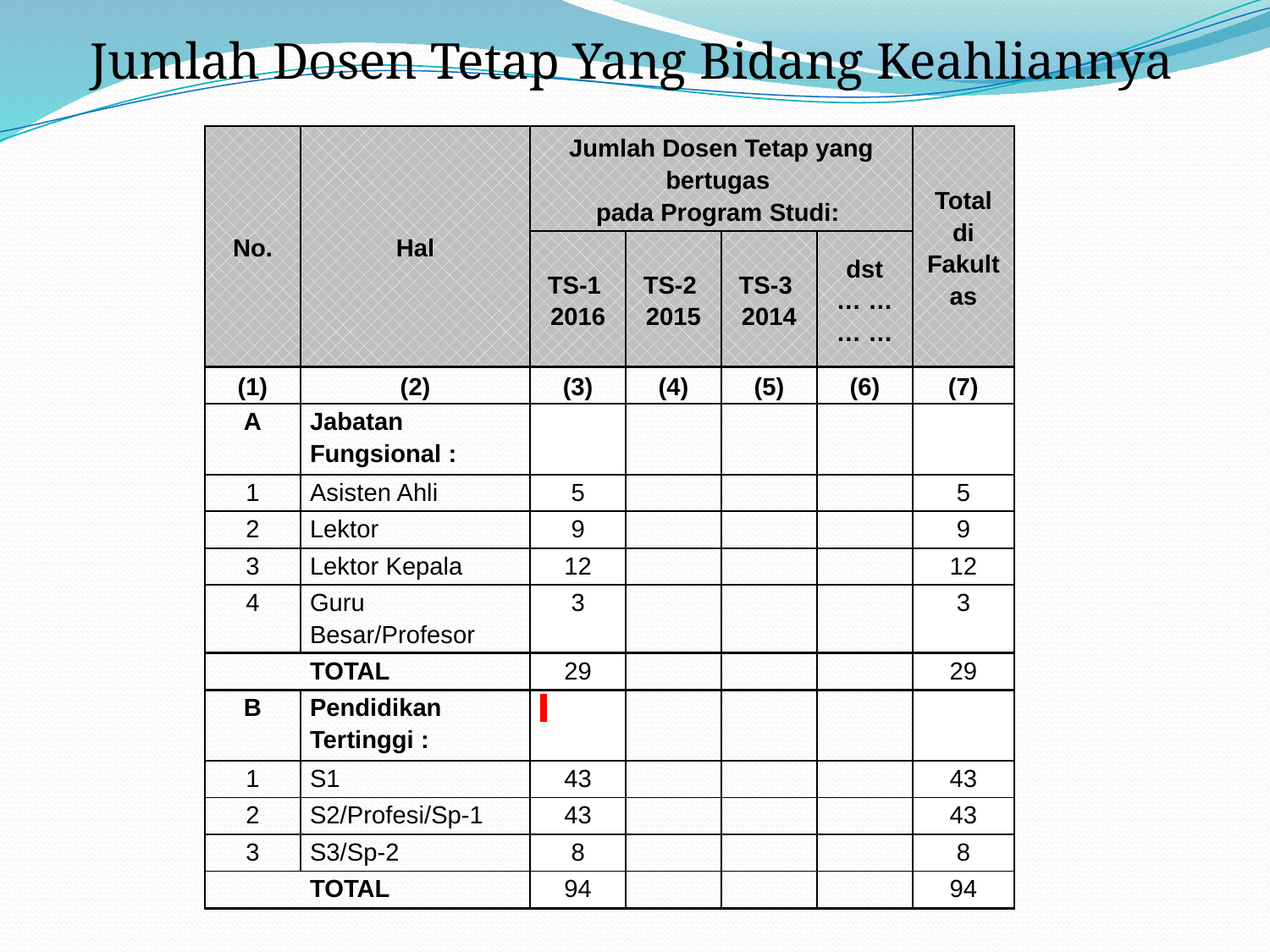

Jumlah Dosen Tetap Yang Bidang Keahliannya
| No. | Hal | Jumlah Dosen Tetap yang bertugas pada Program Studi: |  |  |  | Total di Fakultas |
| --- | --- | --- | --- | --- | --- | --- |
|  |  | TS-1  2016 | TS-2  2015 | TS-3  2014 | dst … … … … |  |
| (1) | (2) | (3) | (4) | (5) | (6) | (7) |
| A | Jabatan Fungsional : |  |  |  |  |  |
| 1 | Asisten Ahli | 5 |  |  |  | 5 |
| 2 | Lektor | 9 |  |  |  | 9 |
| 3 | Lektor Kepala | 12 |  |  |  | 12 |
| 4 | Guru Besar/Profesor | 3 |  |  |  | 3 |
|  | TOTAL | 29 |  |  |  | 29 |
| B | Pendidikan Tertinggi : |  |  |  |  |  |
| 1 | S1 | 43 |  |  |  | 43 |
| 2 | S2/Profesi/Sp-1 | 43 |  |  |  | 43 |
| 3 | S3/Sp-2 | 8 |  |  |  | 8 |
|  | TOTAL | 94 |  |  |  | 94 |